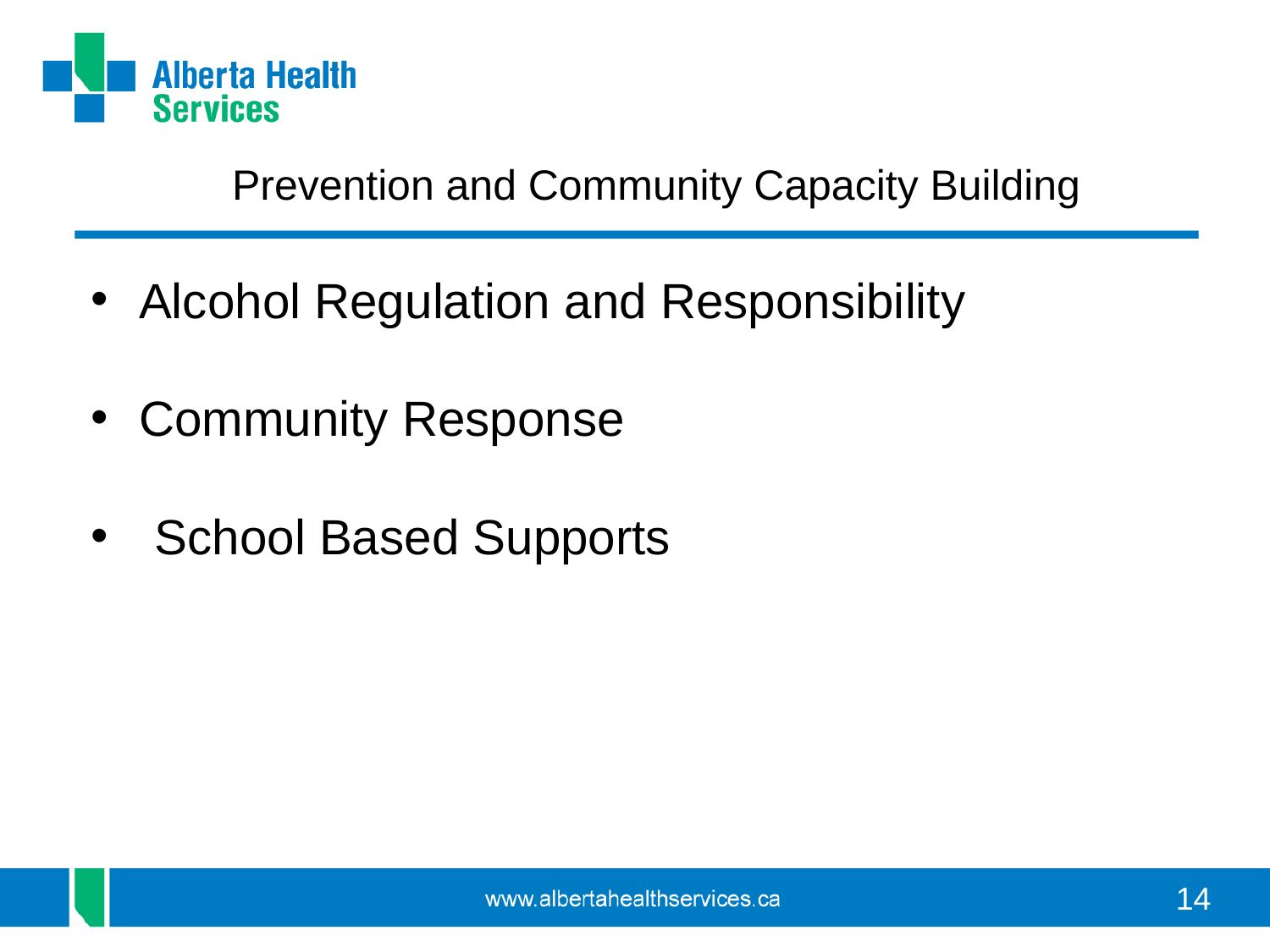

Prevention and Community Capacity Building
Alcohol Regulation and Responsibility

Community Response

School Based Supports